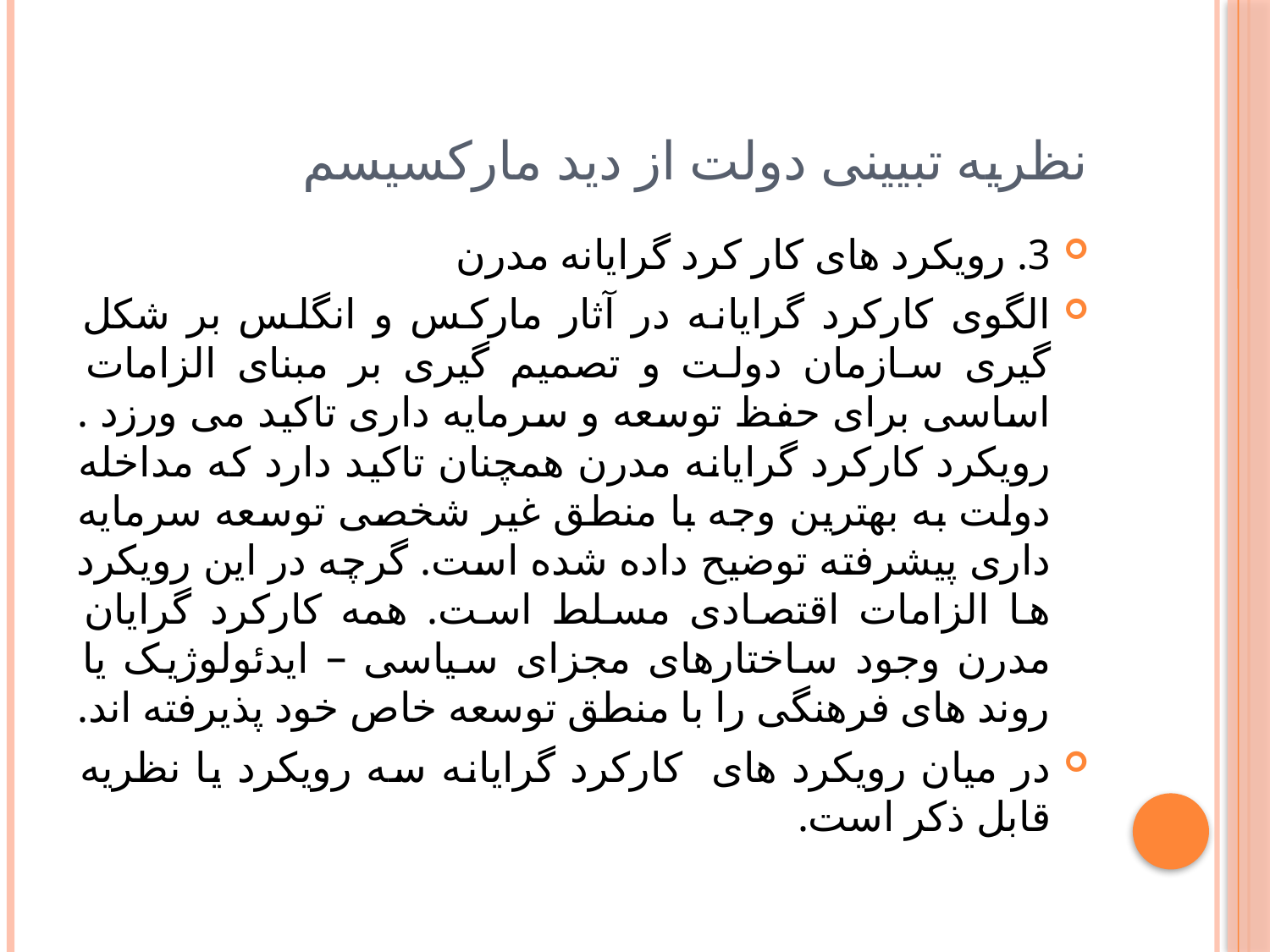

# نظریه تبیینی دولت از دید مارکسیسم
3. رویکرد های کار کرد گرایانه مدرن
الگوی کارکرد گرایانه در آثار مارکس و انگلس بر شکل گیری سازمان دولت و تصمیم گیری بر مبنای الزامات اساسی برای حفظ توسعه و سرمایه داری تاکید می ورزد . رویکرد کارکرد گرایانه مدرن همچنان تاکید دارد که مداخله دولت به بهترین وجه با منطق غیر شخصی توسعه سرمایه داری پیشرفته توضیح داده شده است. گرچه در این رویکرد ها الزامات اقتصادی مسلط است. همه کارکرد گرایان مدرن وجود ساختارهای مجزای سیاسی – ایدئولوژیک یا روند های فرهنگی را با منطق توسعه خاص خود پذیرفته اند.
در میان رویکرد های  کارکرد گرایانه سه رویکرد یا نظریه قابل ذکر است.